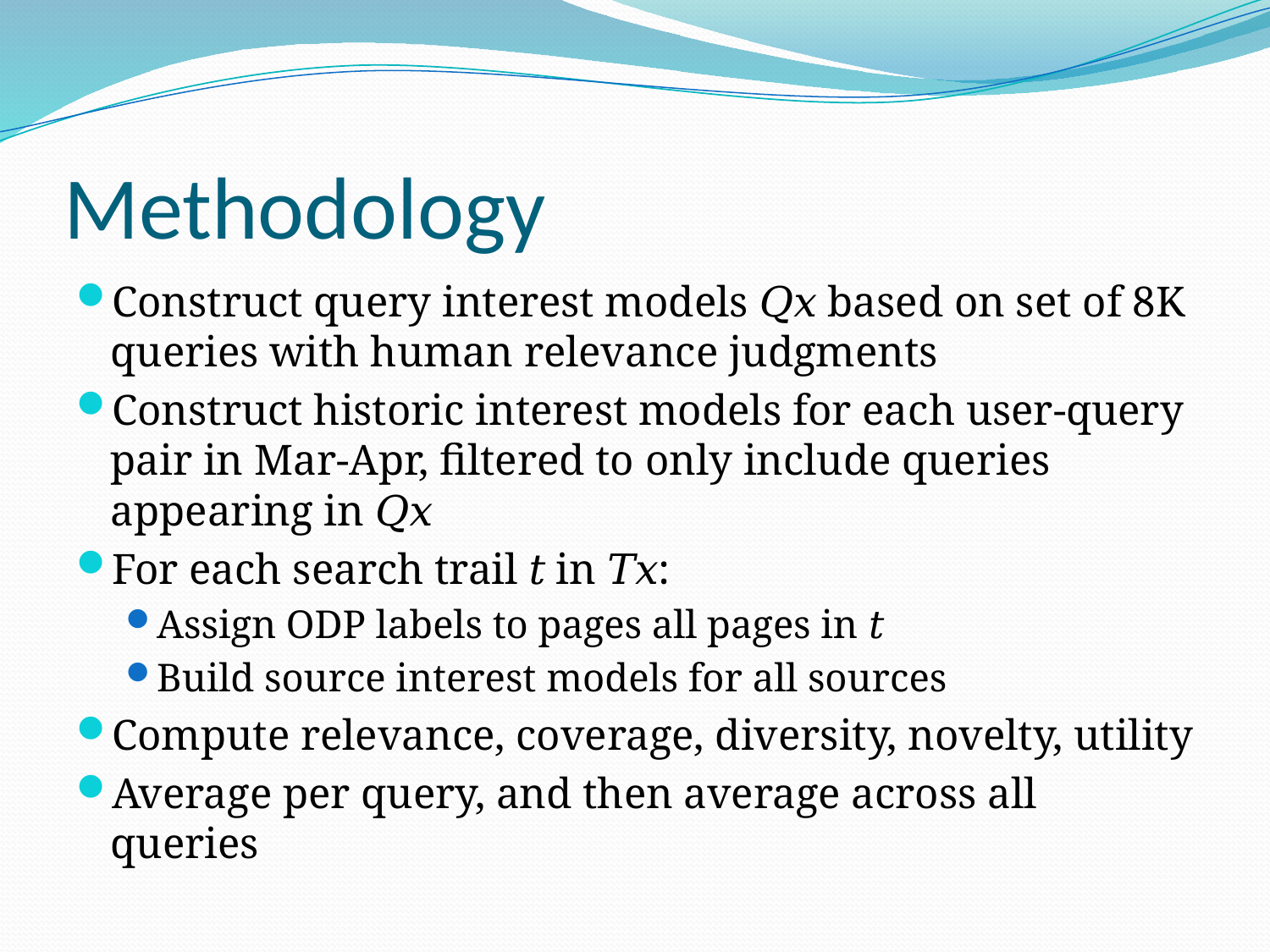

# Methodology
Construct query interest models 𝑄𝑥 based on set of 8K queries with human relevance judgments
Construct historic interest models for each user-query pair in Mar-Apr, filtered to only include queries appearing in 𝑄𝑥
For each search trail 𝑡 in 𝑇𝑥:
Assign ODP labels to pages all pages in 𝑡
Build source interest models for all sources
Compute relevance, coverage, diversity, novelty, utility
Average per query, and then average across all queries